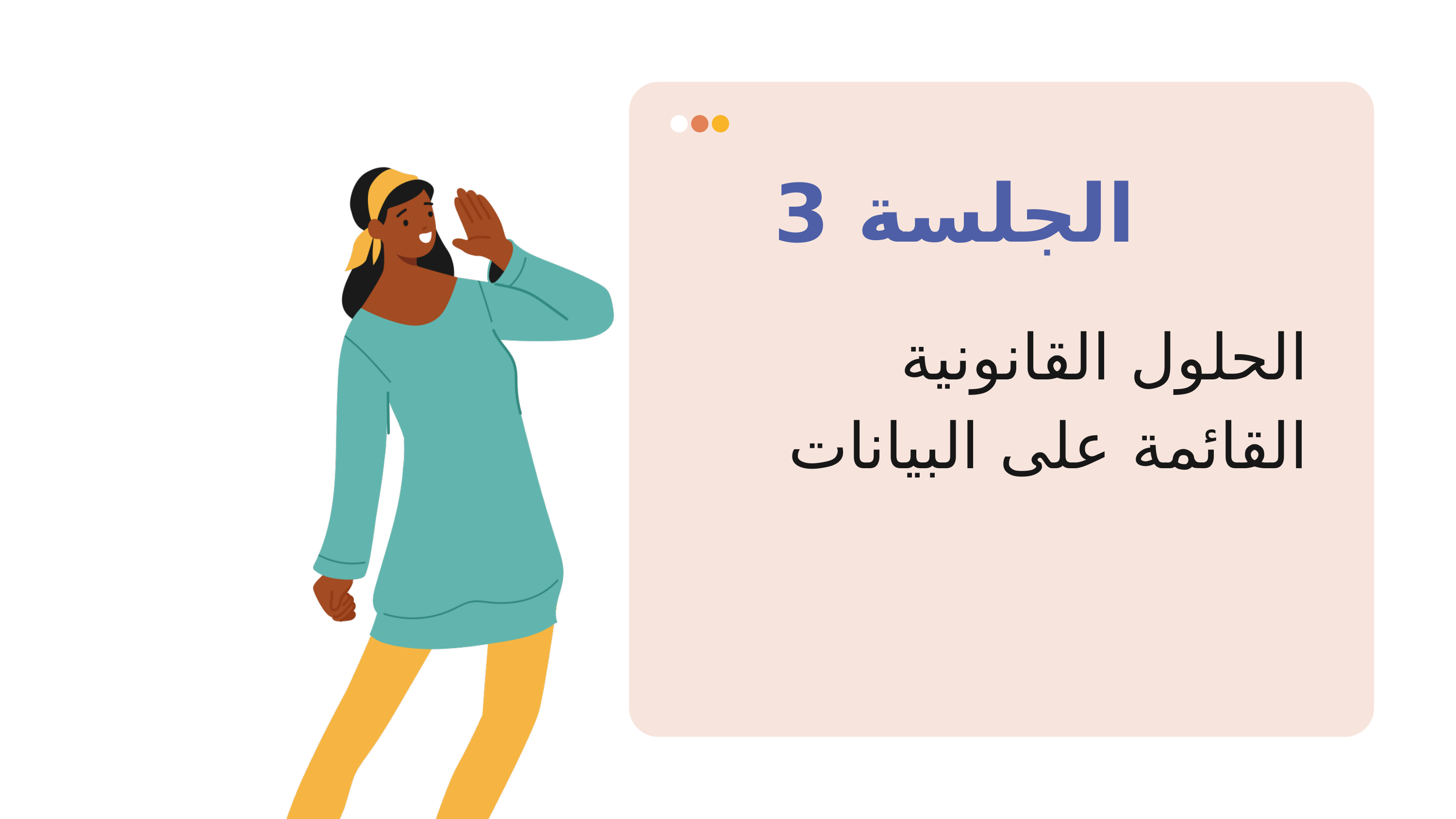

الجلسة 3
الحلول القانونية القائمة على البيانات